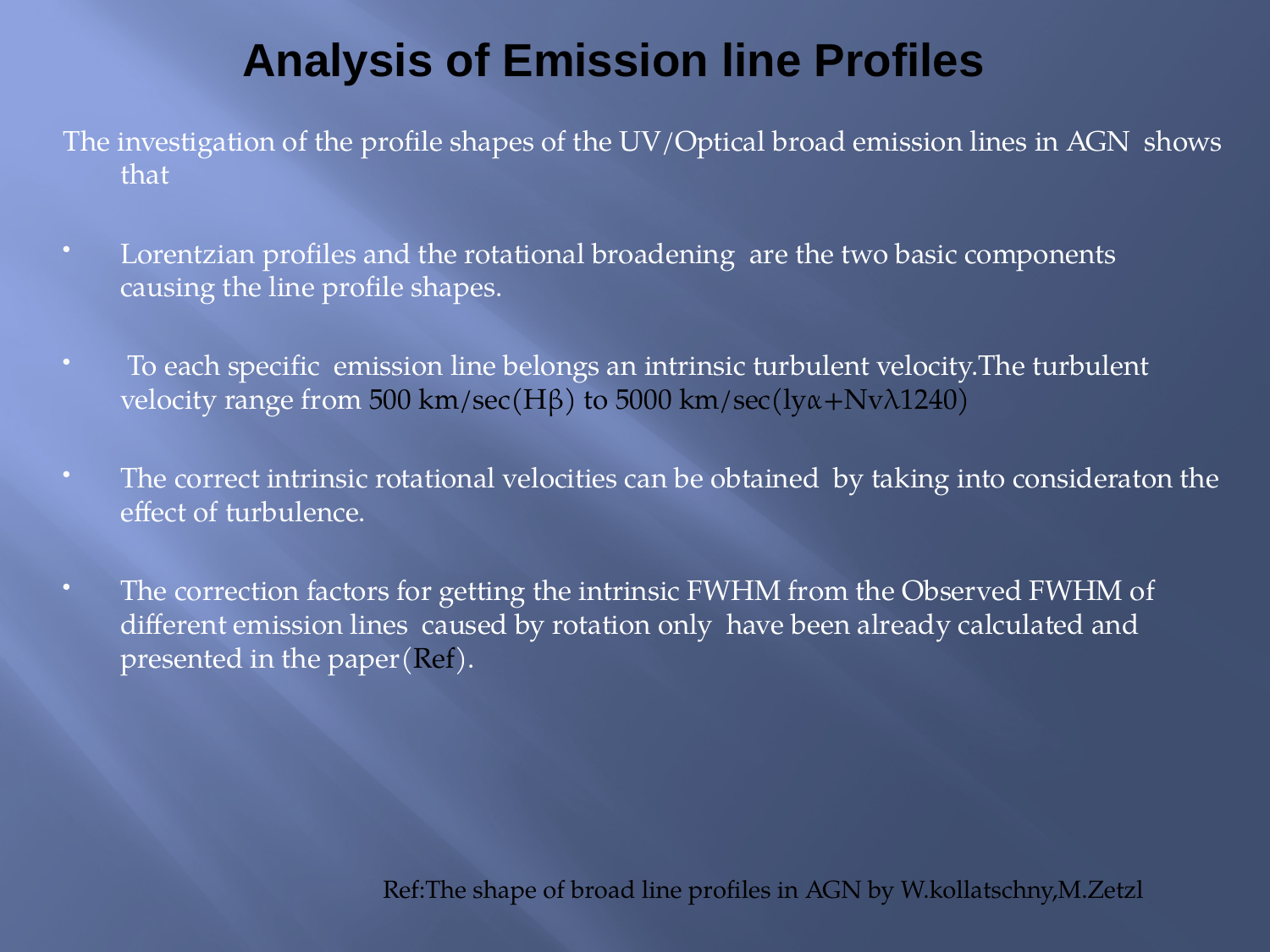

# Analysis of Emission line Profiles
The investigation of the profile shapes of the UV/Optical broad emission lines in AGN  shows that

Lorentzian profiles and the rotational broadening  are the two basic components  causing the line profile shapes.

 To each specific  emission line belongs an intrinsic turbulent velocity.The turbulent velocity range from 500 km/sec(Hβ) to 5000 km/sec(lyα+Nvλ1240)

The correct intrinsic rotational velocities can be obtained  by taking into consideraton the effect of turbulence.

The correction factors for getting the intrinsic FWHM from the Observed FWHM of different emission lines  caused by rotation only  have been already calculated and presented in the paper(Ref).

Ref:The shape of broad line profiles in AGN by W.kollatschny,M.Zetzl